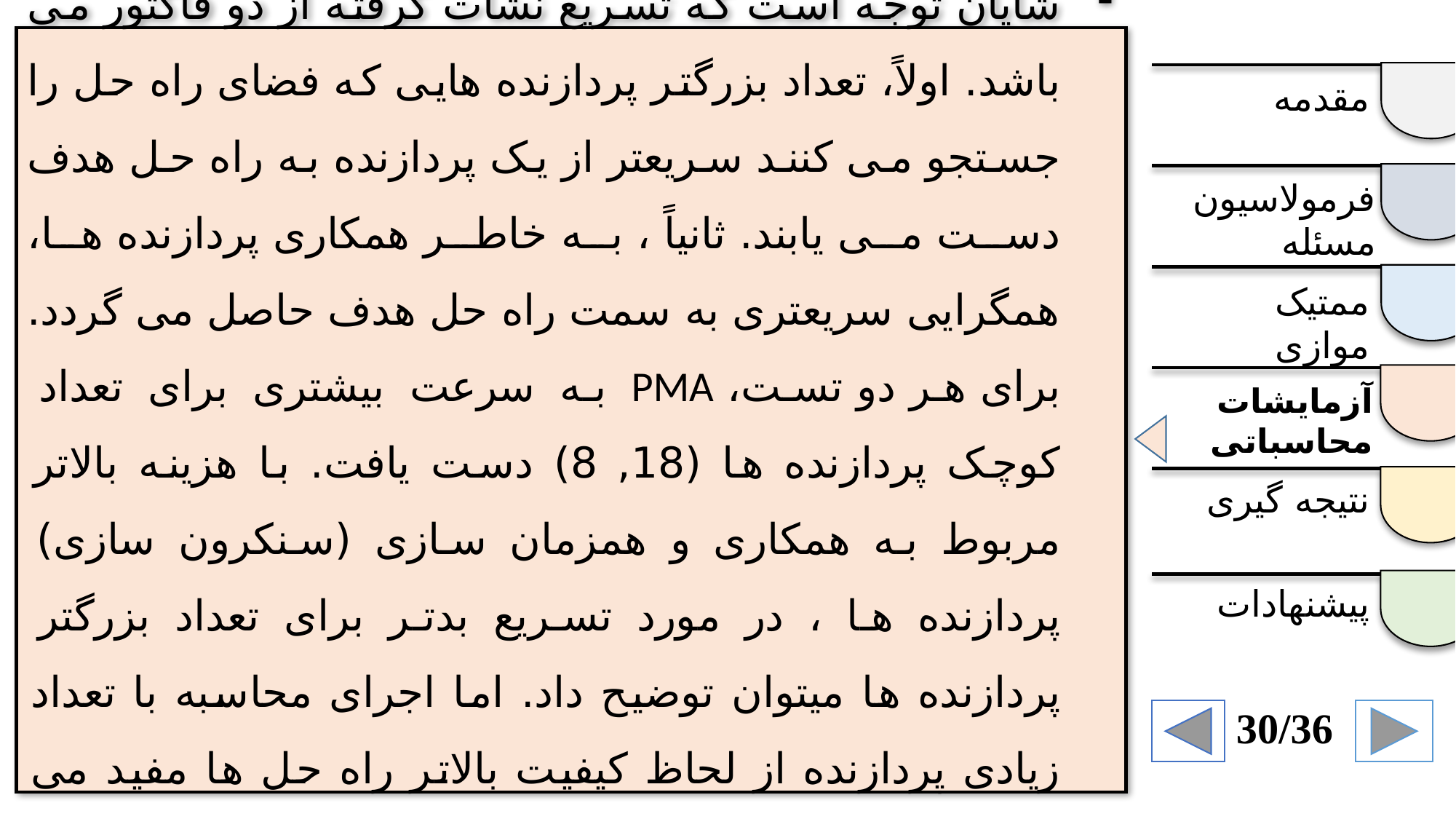

شایان توجه است که تسریع نشات گرفته از دو فاکتور می باشد. اولاً، تعداد بزرگتر پردازنده هایی که فضای راه حل را جستجو می کنند سریعتر از یک پردازنده به راه حل هدف دست می یابند. ثانیاً ، به خاطر همکاری پردازنده ها، همگرایی سریعتری به سمت راه حل هدف حاصل می گردد. برای هر دو تست، PMA به سرعت بیشتری برای تعداد کوچک پردازنده ها (18, 8) دست یافت. با هزینه بالاتر مربوط به همکاری و همزمان سازی (سنکرون سازی) پردازنده ها ، در مورد تسریع بدتر برای تعداد بزرگتر پردازنده ها میتوان توضیح داد. اما اجرای محاسبه با تعداد زیادی پردازنده از لحاظ کیفیت بالاتر راه حل ها مفید می باشد.

مقدمه

فرمولاسیون مسئله

ممتیک موازی

آزمایشات محاسباتی

نتیجه گیری

پیشنهادات
30/36